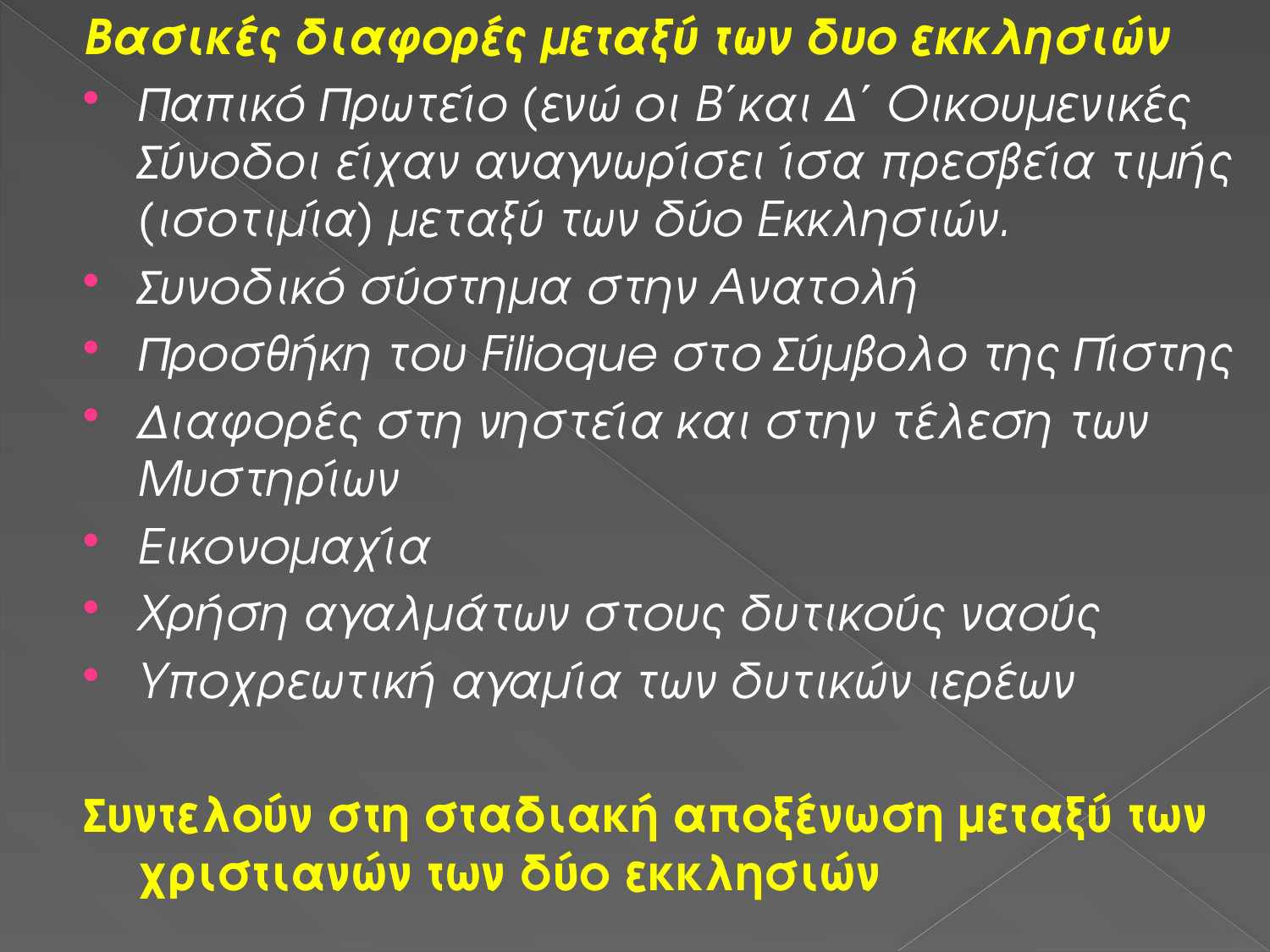

Βασικές διαφορές μεταξύ των δυο εκκλησιών
Παπικό Πρωτείο (ενώ οι Β΄και Δ΄ Οικουμενικές Σύνοδοι είχαν αναγνωρίσει ίσα πρεσβεία τιμής (ισοτιμία) μεταξύ των δύο Εκκλησιών.
Συνοδικό σύστημα στην Ανατολή
Προσθήκη του Filioque στο Σύμβολο της Πίστης
Διαφορές στη νηστεία και στην τέλεση των Μυστηρίων
Εικονομαχία
Χρήση αγαλμάτων στους δυτικούς ναούς
Υποχρεωτική αγαμία των δυτικών ιερέων

Συντελούν στη σταδιακή αποξένωση μεταξύ των χριστιανών των δύο εκκλησιών